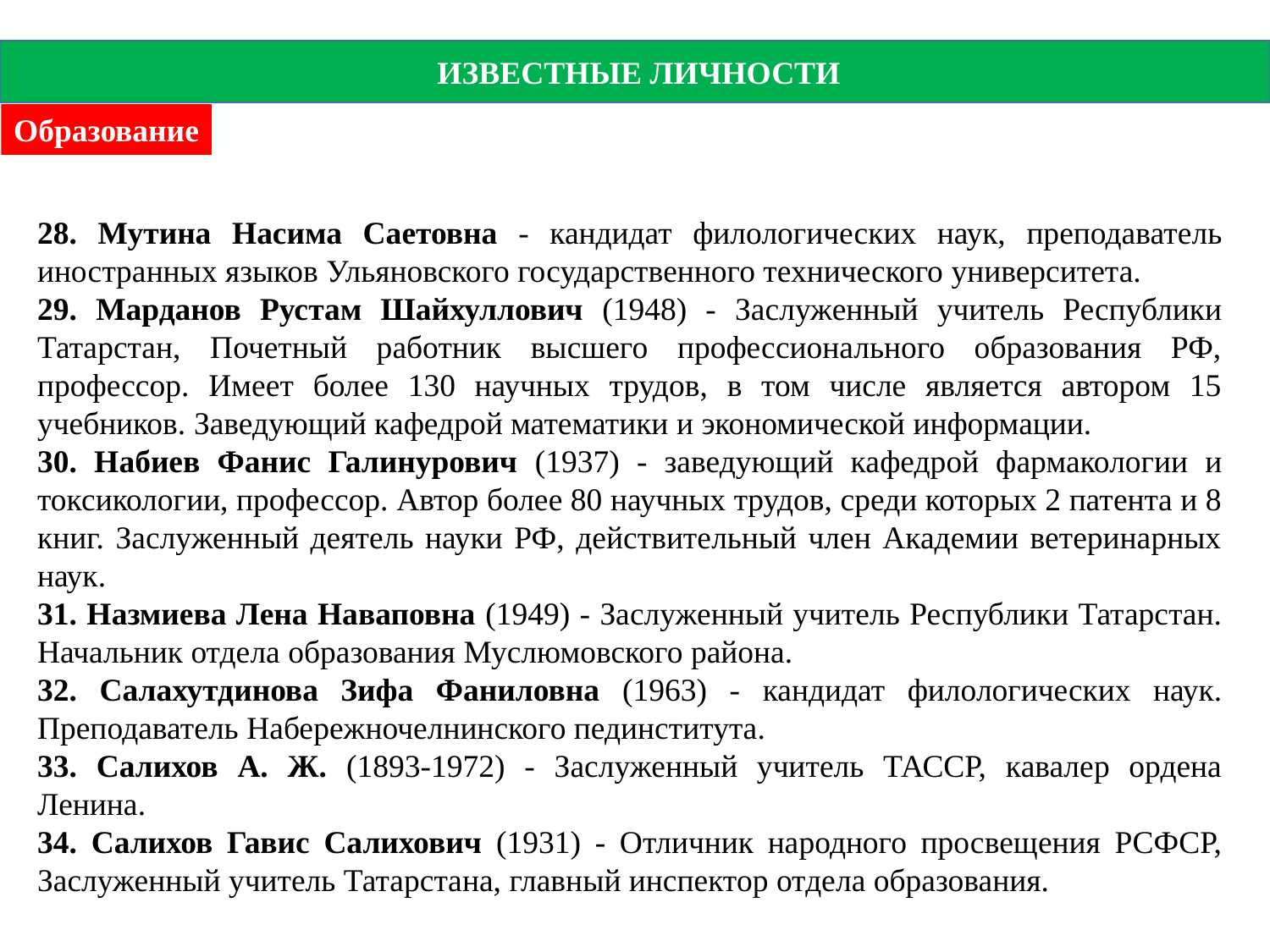

ИЗВЕСТНЫЕ ЛИЧНОСТИ
Образование
28. Мутина Насима Саетовна - кандидат филологических наук, преподаватель иностранных языков Ульяновского государственного технического университета.
29. Марданов Рустам Шайхуллович (1948) - Заслуженный учитель Республики Татарстан, Почетный работник высшего профессионального образования РФ, профессор. Имеет более 130 научных трудов, в том числе является автором 15 учебников. Заведующий кафедрой математики и экономической информации.
30. Набиев Фанис Галинурович (1937) - заведующий кафедрой фармакологии и токсикологии, профессор. Автор более 80 научных трудов, среди которых 2 патента и 8 книг. Заслуженный деятель науки РФ, действительный член Академии ветеринарных наук.
31. Назмиева Лена Наваповна (1949) - Заслуженный учитель Республики Татарстан. Начальник отдела образования Муслюмовского района.
32. Салахутдинова Зифа Фаниловна (1963) - кандидат филологических наук. Преподаватель Набережночелнинского пединститута.
33. Салихов А. Ж. (1893-1972) - Заслуженный учитель ТАССР, кавалер ордена Ленина.
34. Салихов Гавис Салихович (1931) - Отличник народного просвещения РСФСР, Заслуженный учитель Татарстана, главный инспектор отдела образования.